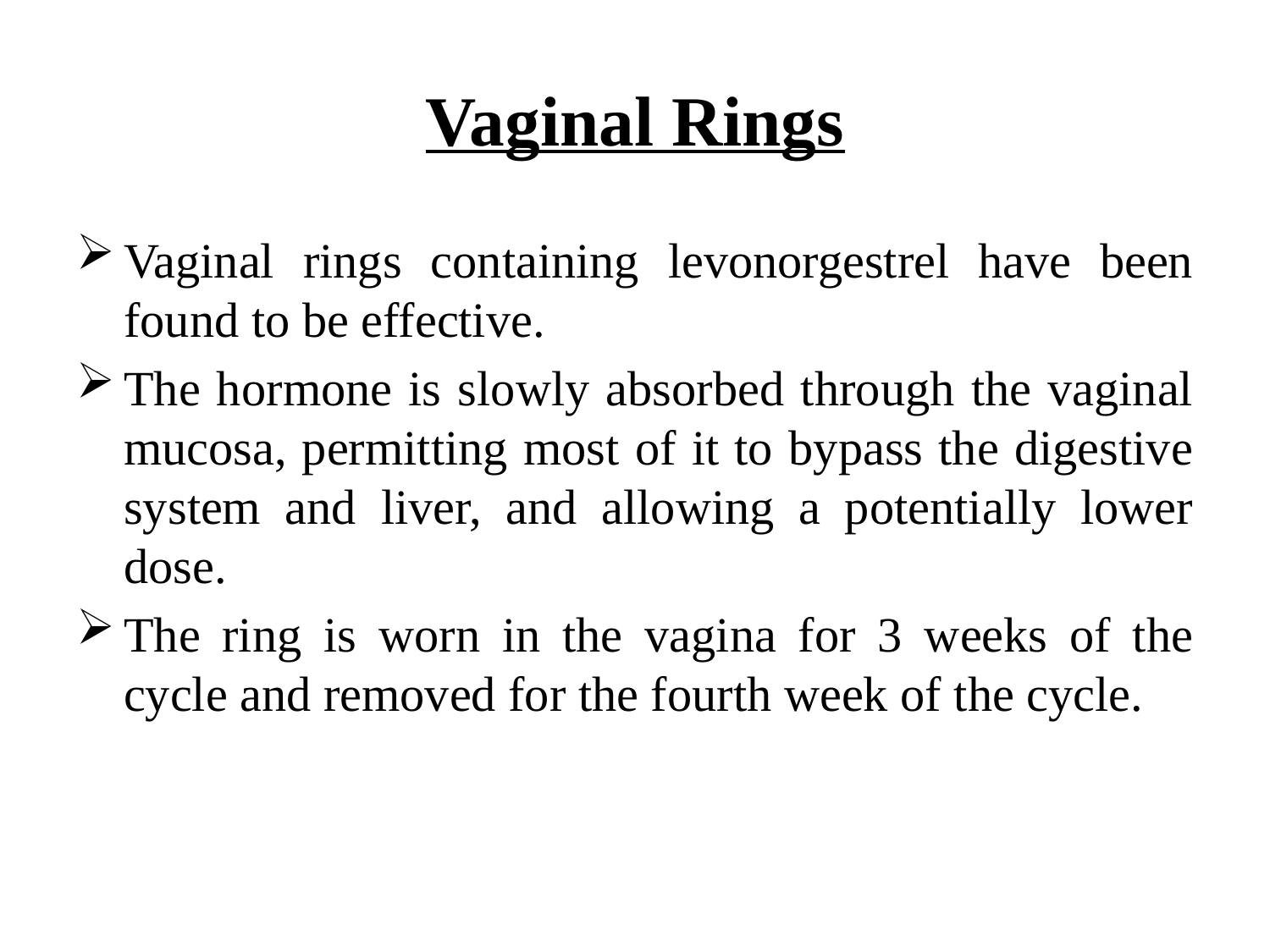

# Vaginal Rings
Vaginal rings containing levonorgestrel have been found to be effective.
The hormone is slowly absorbed through the vaginal mucosa, permitting most of it to bypass the digestive system and liver, and allowing a potentially lower dose.
The ring is worn in the vagina for 3 weeks of the cycle and removed for the fourth week of the cycle.